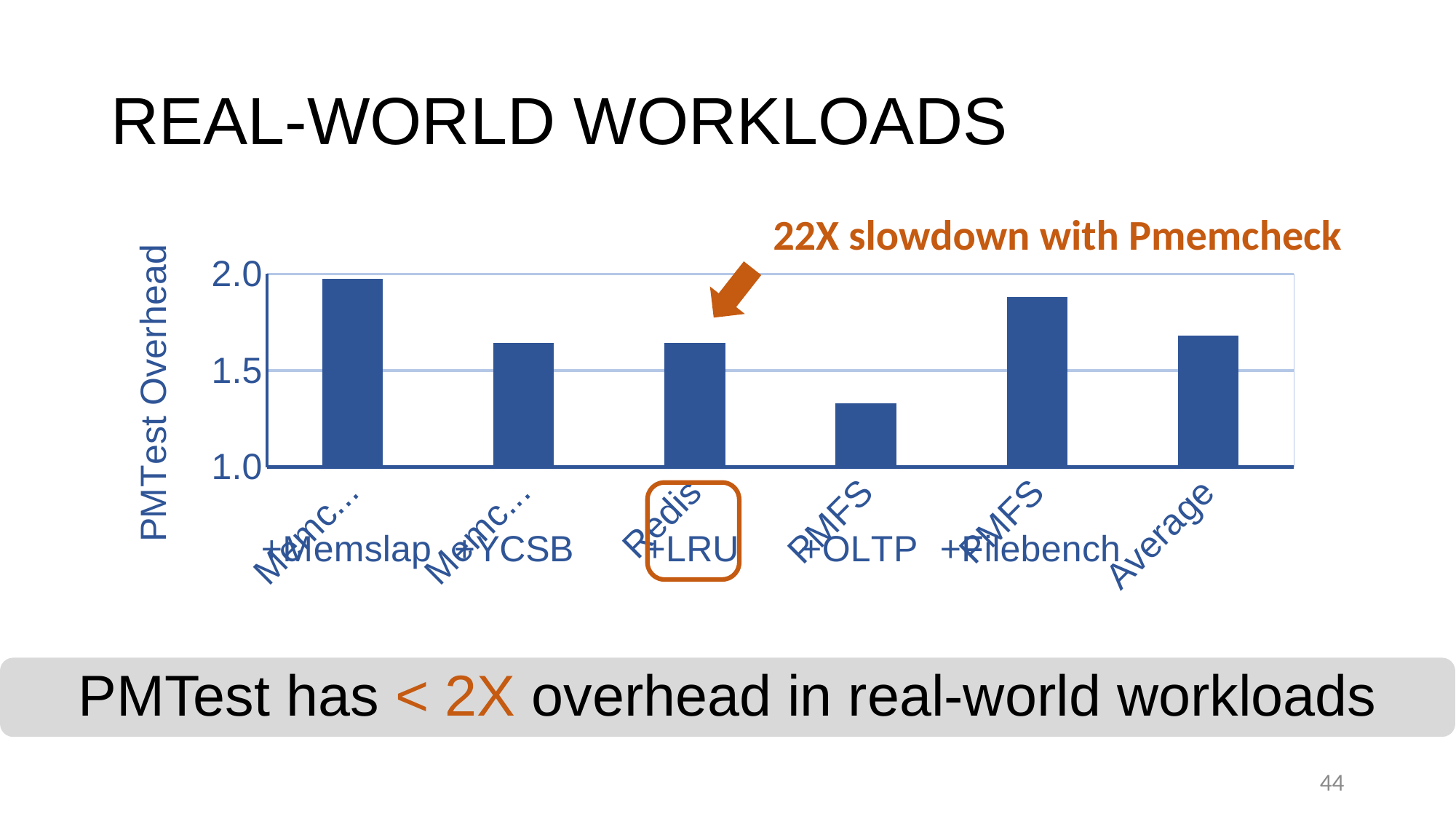

# REAL-WORLD WORKLOADS

### Chart

| Category |  |
|---|---|
| Memcached | 1.9761904761904763 |
| Memcached | 1.6445888527868033 |
| Redis | 1.6436683516050679 |
| PMFS | 1.3312297734627832 |
| PMFS | 1.8810548851920137 |
| Average | 1.6798517858245399 |
22X slowdown with Pmemcheck

PMTest has < 2X overhead in real-world workloads
44